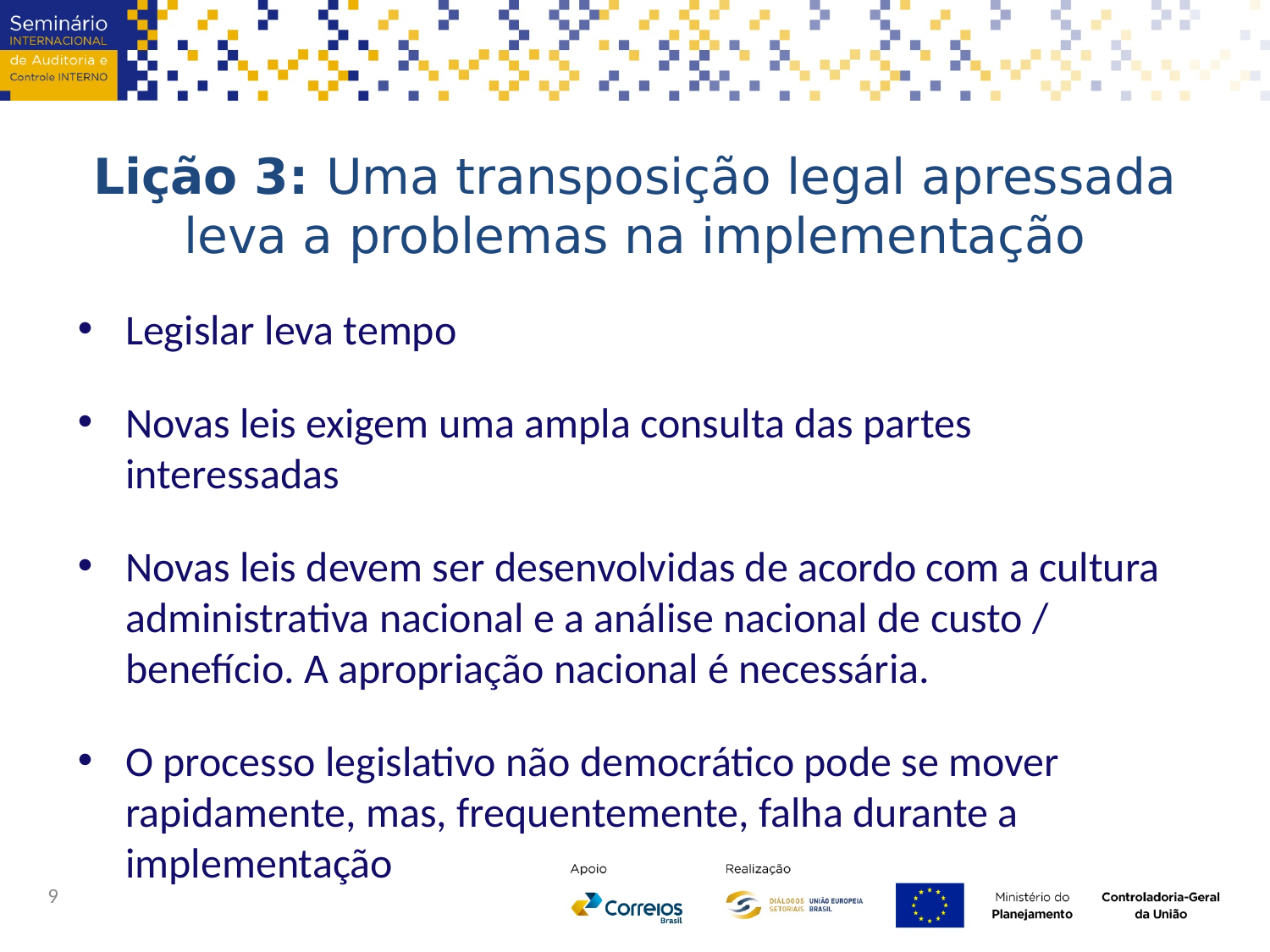

# Lição 3: Uma transposição legal apressada leva a problemas na implementação
Legislar leva tempo
Novas leis exigem uma ampla consulta das partes interessadas
Novas leis devem ser desenvolvidas de acordo com a cultura administrativa nacional e a análise nacional de custo / benefício. A apropriação nacional é necessária.
O processo legislativo não democrático pode se mover rapidamente, mas, frequentemente, falha durante a implementação
9